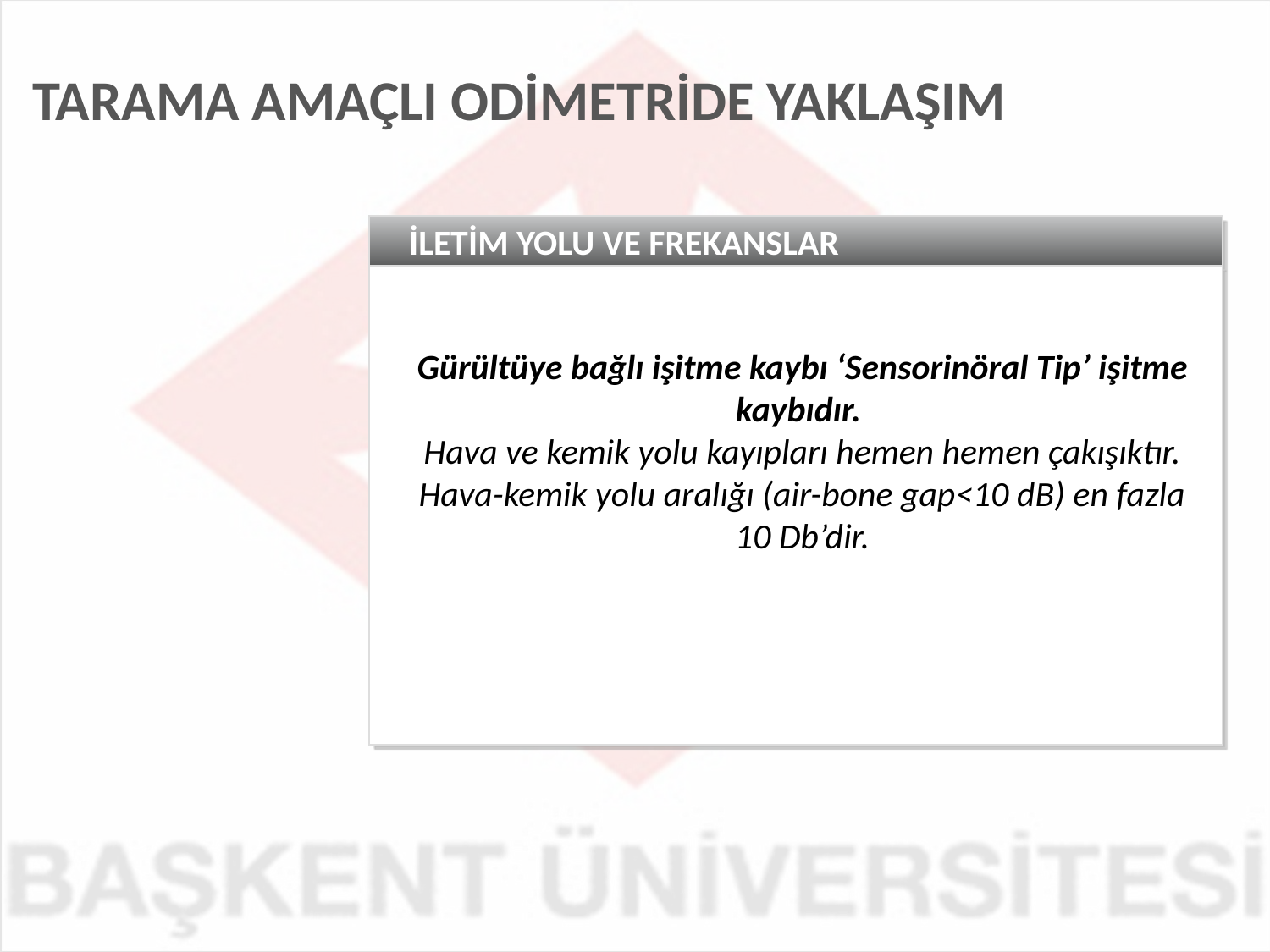

TARAMA AMAÇLI ODİMETRİDE YAKLAŞIM

İLETİM YOLU VE FREKANSLAR

Gürültüye bağlı işitme kaybı ‘Sensorinöral Tip’ işitme kaybıdır.
Hava ve kemik yolu kayıpları hemen hemen çakışıktır. Hava-kemik yolu aralığı (air-bone gap<10 dB) en fazla 10 Db’dir.